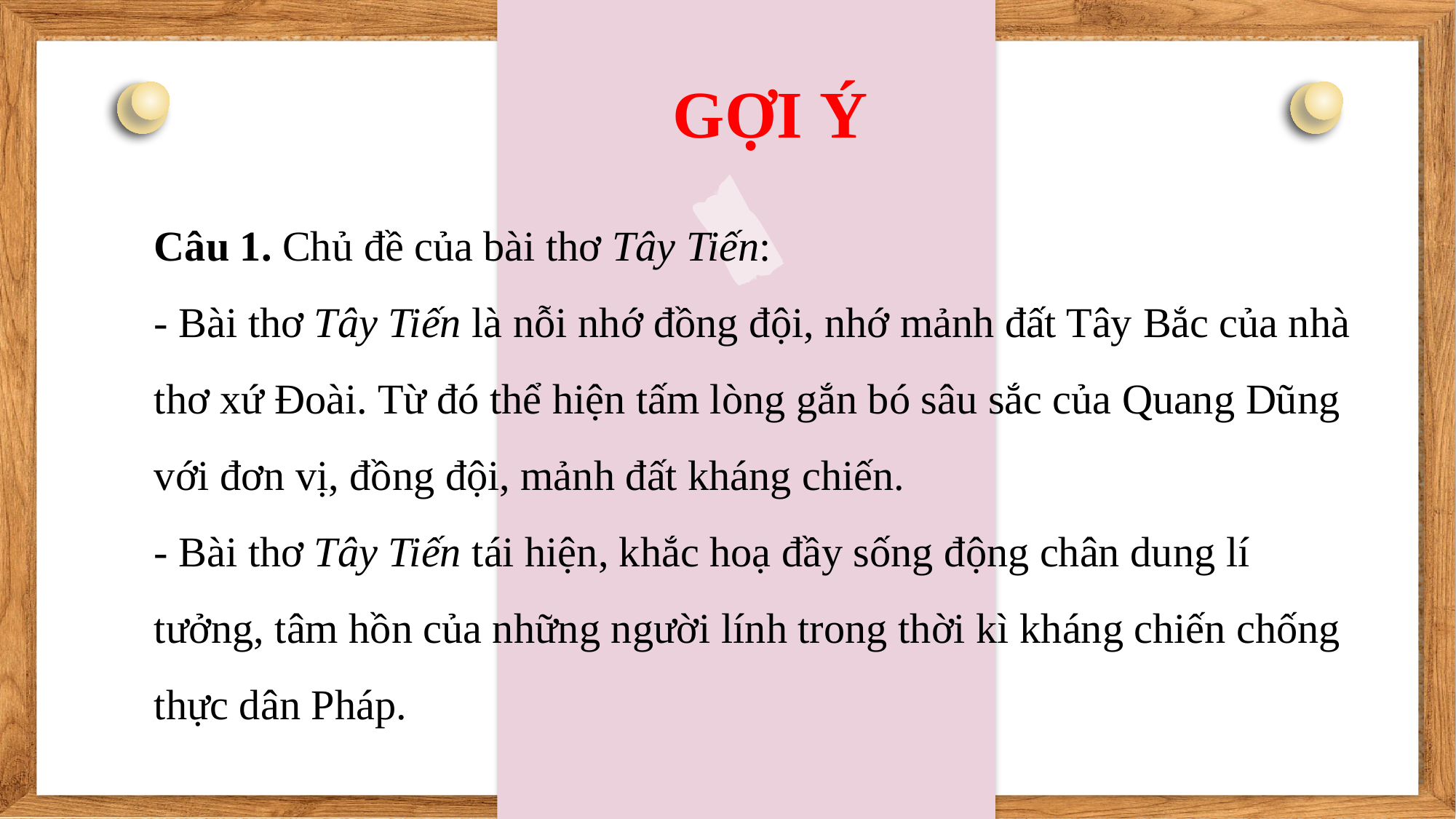

GỢI Ý

Câu 1. Chủ đề của bài thơ Tây Tiến:
- Bài thơ Tây Tiến là nỗi nhớ đồng đội, nhớ mảnh đất Tây Bắc của nhà thơ xứ Đoài. Từ đó thể hiện tấm lòng gắn bó sâu sắc của Quang Dũng với đơn vị, đồng đội, mảnh đất kháng chiến.
- Bài thơ Tây Tiến tái hiện, khắc hoạ đầy sống động chân dung lí tưởng, tâm hồn của những người lính trong thời kì kháng chiến chống thực dân Pháp.